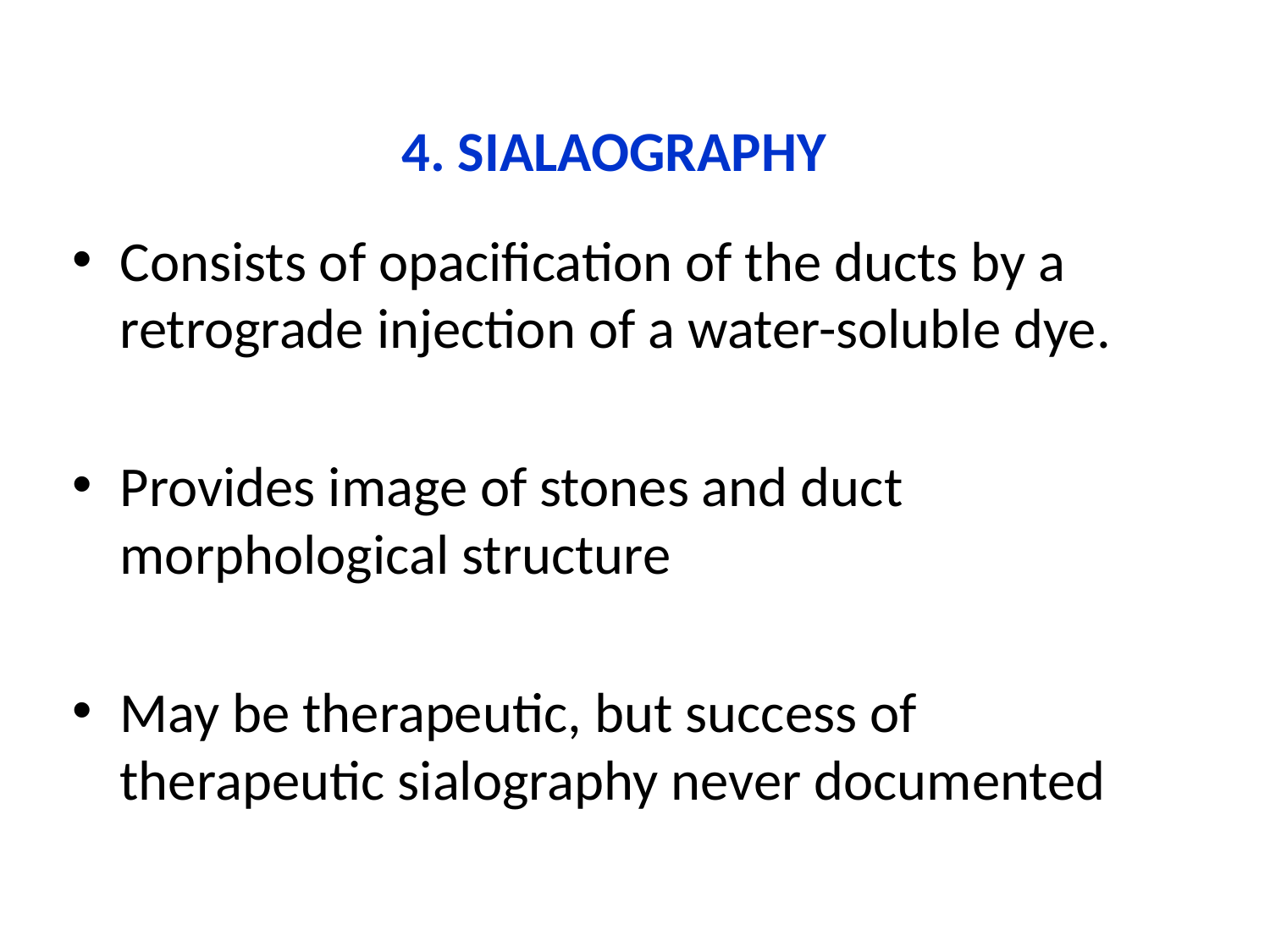

4. SIALAOGRAPHY
Consists of opacification of the ducts by a retrograde injection of a water-soluble dye.

Provides image of stones and duct morphological structure

May be therapeutic, but success of therapeutic sialography never documented